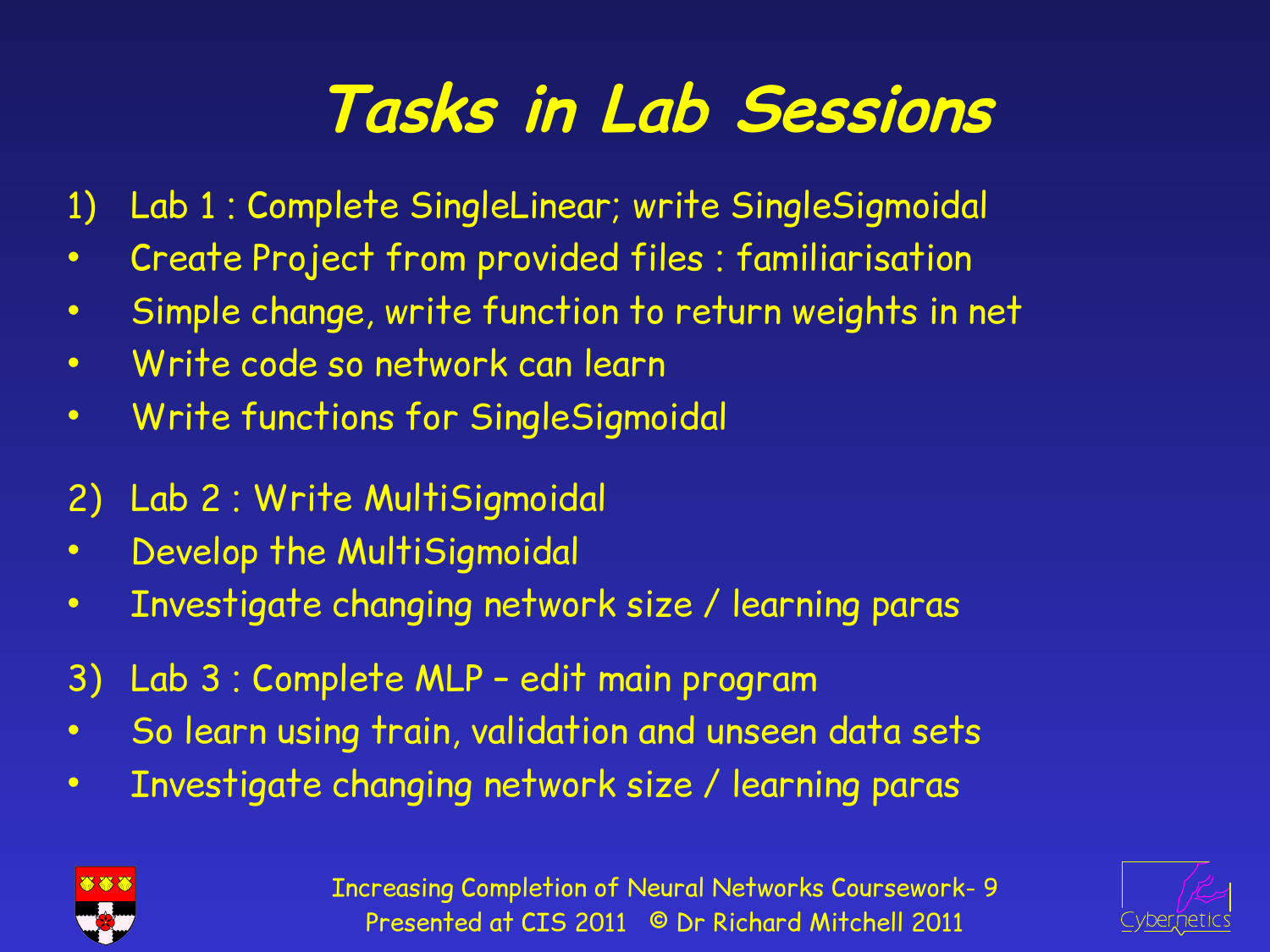

# Tasks in Lab Sessions
Lab 1 : Complete SingleLinear; write SingleSigmoidal
Create Project from provided files : familiarisation
Simple change, write function to return weights in net
Write code so network can learn
Write functions for SingleSigmoidal
Lab 2 : Write MultiSigmoidal
Develop the MultiSigmoidal
Investigate changing network size / learning paras
Lab 3 : Complete MLP – edit main program
So learn using train, validation and unseen data sets
Investigate changing network size / learning paras
Increasing Completion of Neural Networks Coursework- 9
Presented at CIS 2011   © Dr Richard Mitchell 2011